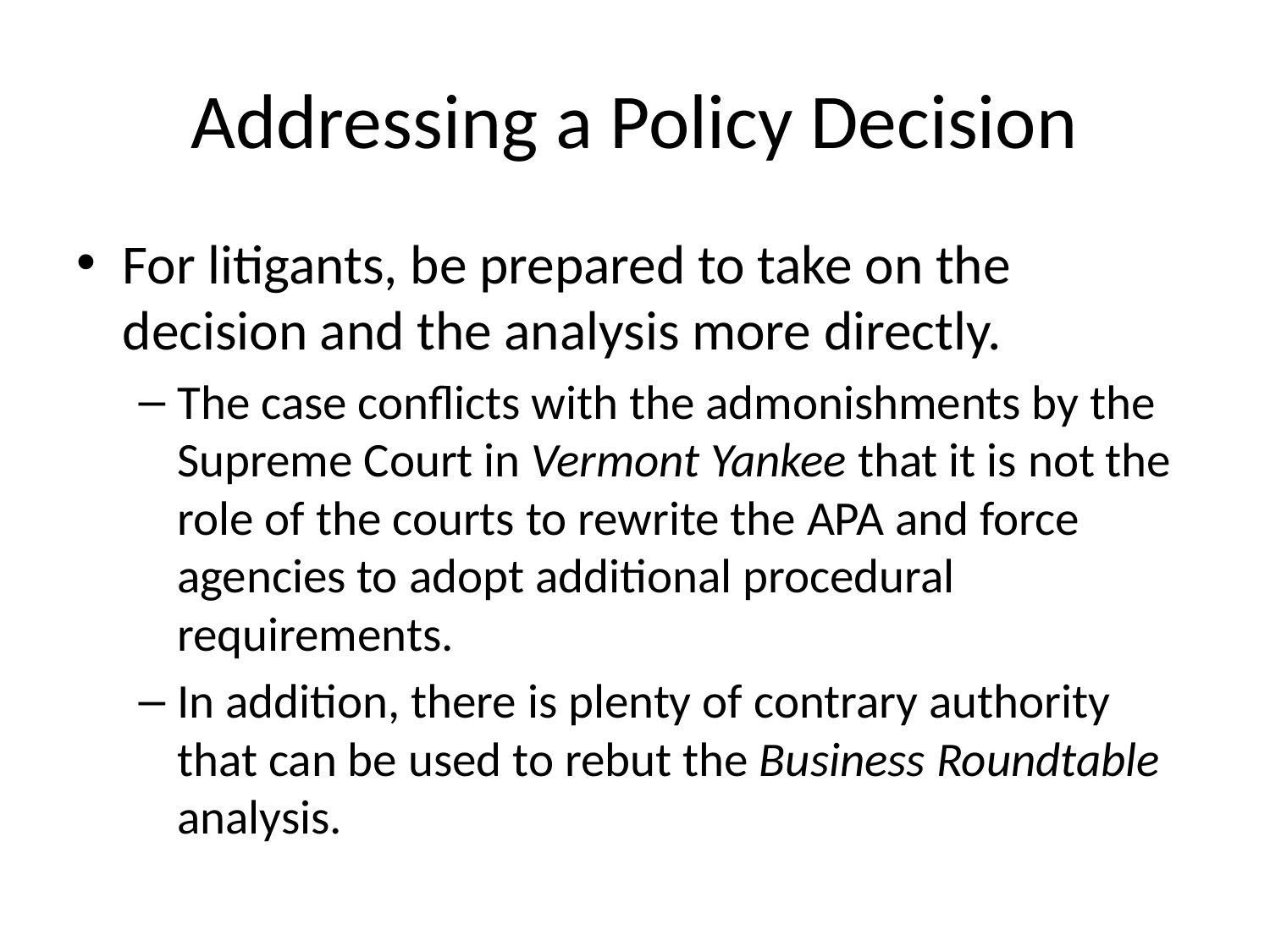

# Addressing a Policy Decision
For litigants, be prepared to take on the decision and the analysis more directly.
The case conflicts with the admonishments by the Supreme Court in Vermont Yankee that it is not the role of the courts to rewrite the APA and force  agencies to adopt additional procedural requirements.
In addition, there is plenty of contrary authority that can be used to rebut the Business Roundtable analysis.